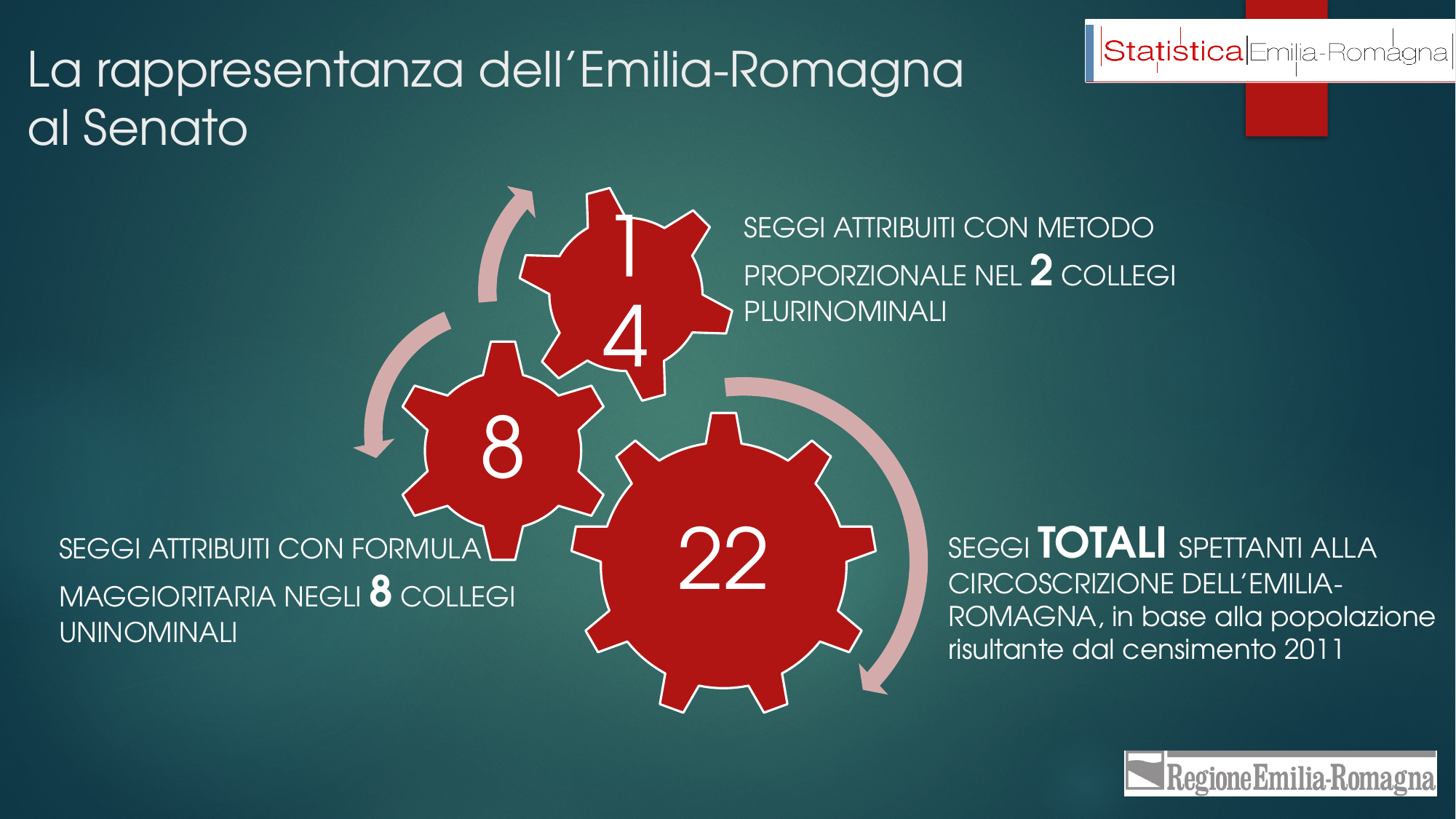

# La rappresentanza dell’Emilia-Romagna al Senato
22
8
14
SEGGI ATTRIBUITI CON METODO PROPORZIONALE NEL 2 COLLEGI PLURINOMINALI
SEGGI TOTALI SPETTANTI ALLA CIRCOSCRIZIONE DELL’EMILIA-ROMAGNA, in base alla popolazione risultante dal censimento 2011
SEGGI ATTRIBUITI CON FORMULA MAGGIORITARIA NEGLI 8 COLLEGI UNINOMINALI